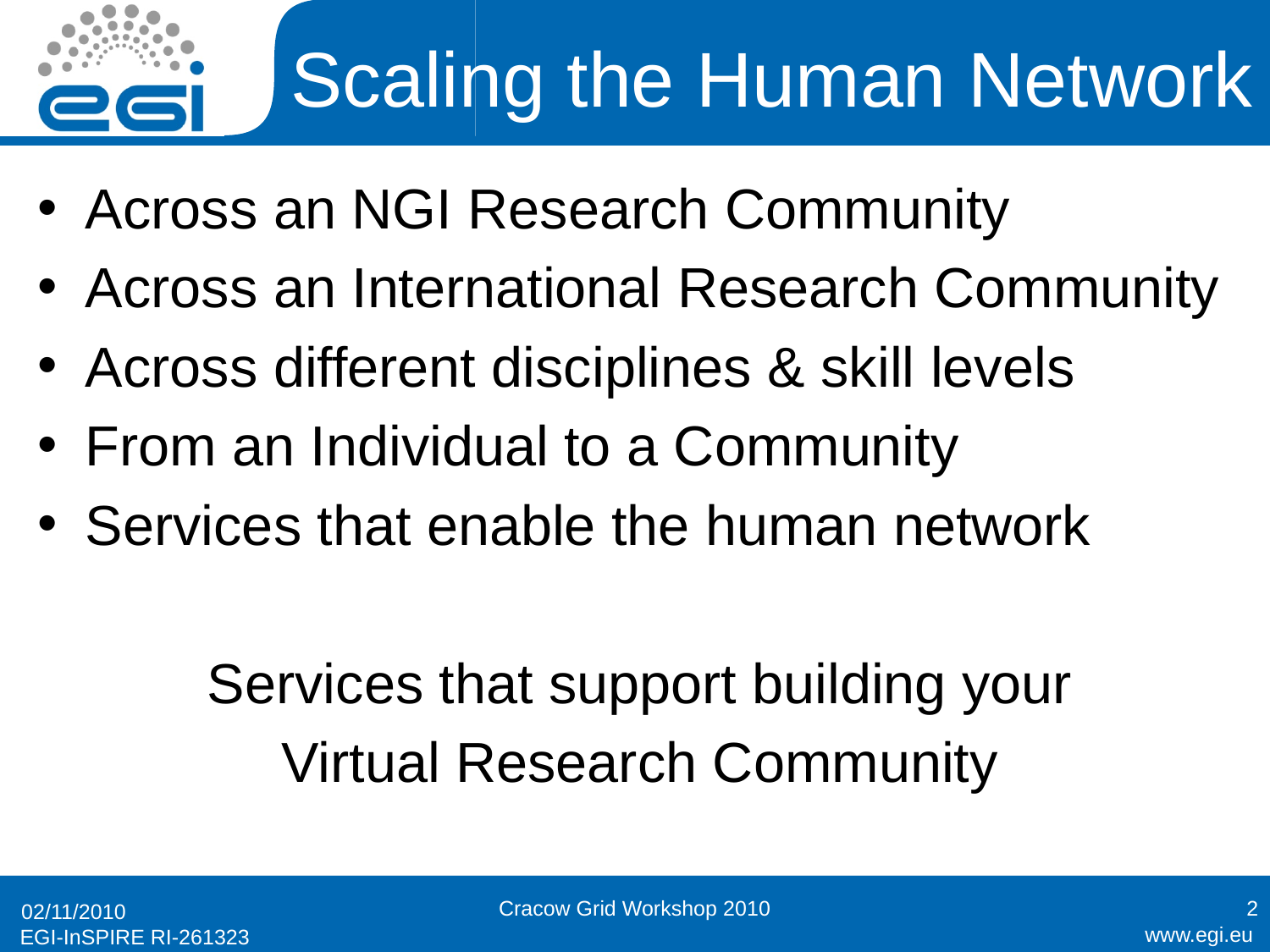

# Scaling the Human Network
Across an NGI Research Community
Across an International Research Community
Across different disciplines & skill levels
From an Individual to a Community
Services that enable the human network

Services that support building your
Virtual Research Community

Cracow Grid Workshop 2010
2
02/11/2010